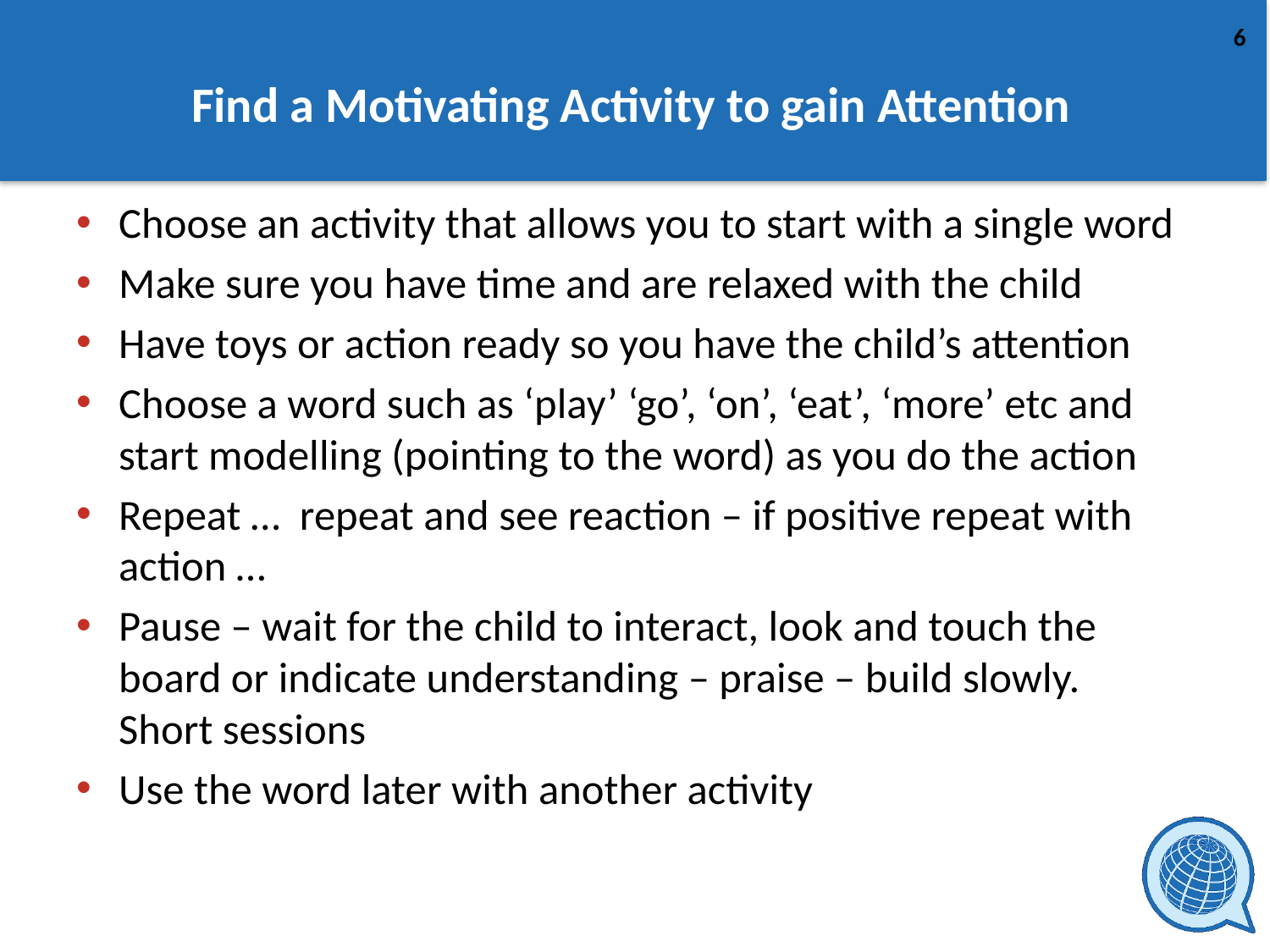

# Find a Motivating Activity to gain Attention
Choose an activity that allows you to start with a single word
Make sure you have time and are relaxed with the child
Have toys or action ready so you have the child’s attention
Choose a word such as ‘play’ ‘go’, ‘on’, ‘eat’, ‘more’ etc and start modelling (pointing to the word) as you do the action
Repeat …  repeat and see reaction – if positive repeat with action …
Pause – wait for the child to interact, look and touch the board or indicate understanding – praise – build slowly.  Short sessions
Use the word later with another activity